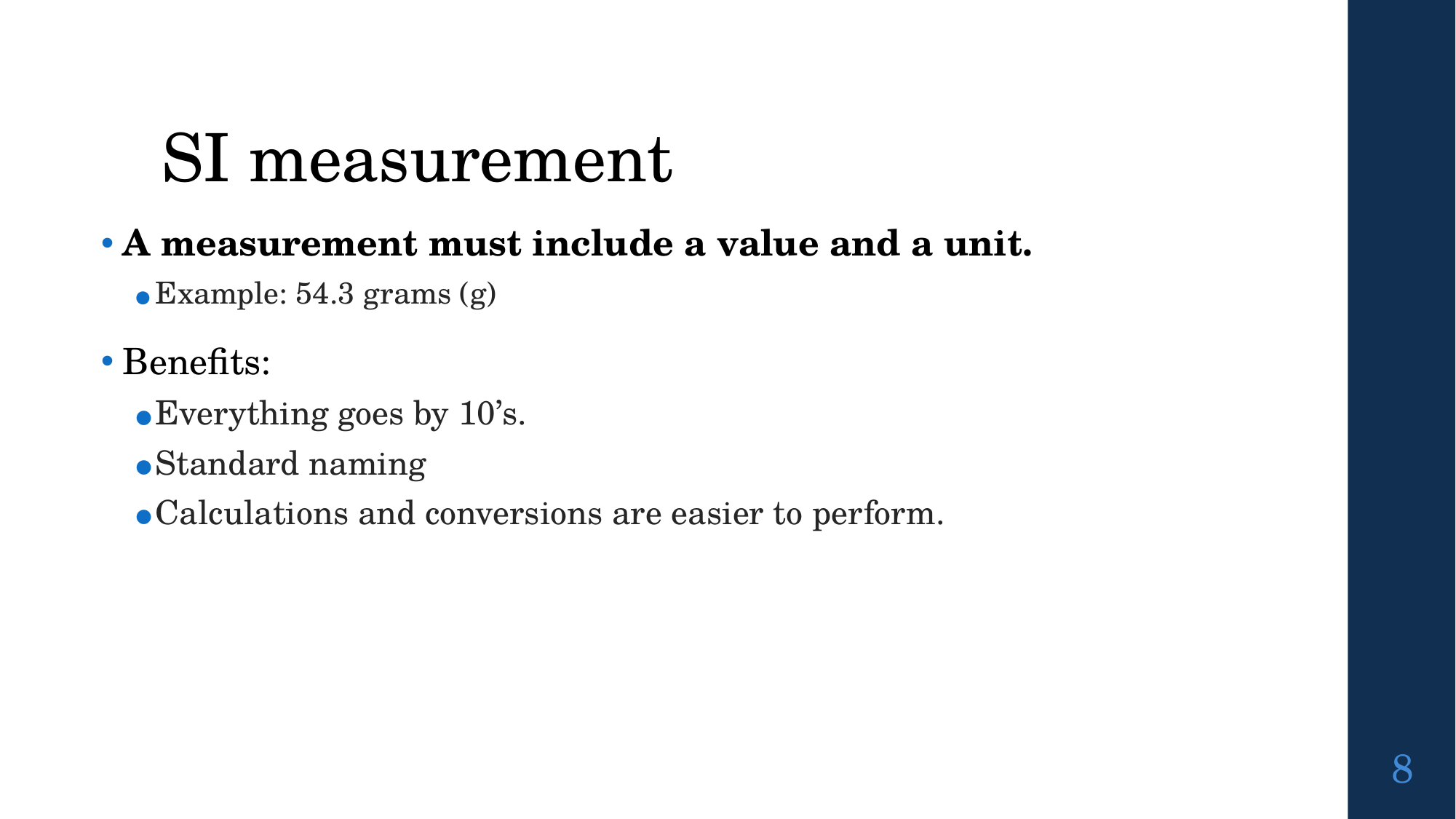

# SI measurement
A measurement must include a value and a unit.
Example: 54.3 grams (g)
Benefits:
Everything goes by 10’s.
Standard naming
Calculations and conversions are easier to perform.
8